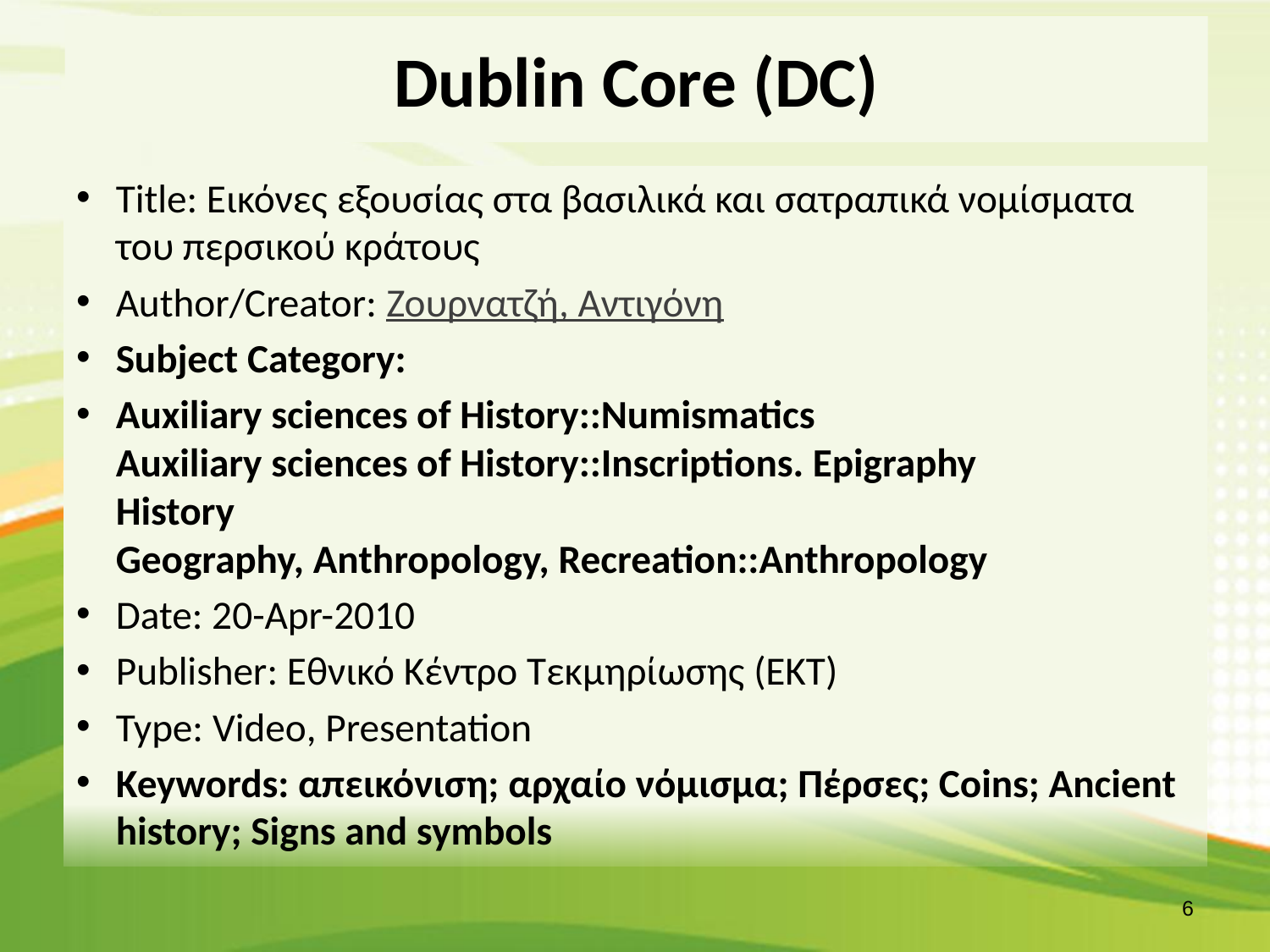

# Dublin Core (DC)
Title: Εικόνες εξουσίας στα βασιλικά και σατραπικά νομίσματα του περσικού κράτους
Author/Creator: Ζουρνατζή, Αντιγόνη
Subject Category:
Auxiliary sciences of History::Numismatics
Auxiliary sciences of History::Inscriptions. Epigraphy
History
Geography, Anthropology, Recreation::Anthropology
Date: 20-Apr-2010
Publisher: Εθνικό Κέντρο Τεκμηρίωσης (ΕΚΤ)
Type: Video, Presentation
Keywords: απεικόνιση; αρχαίο νόμισμα; Πέρσες; Coins; Ancient history; Signs and symbols

6